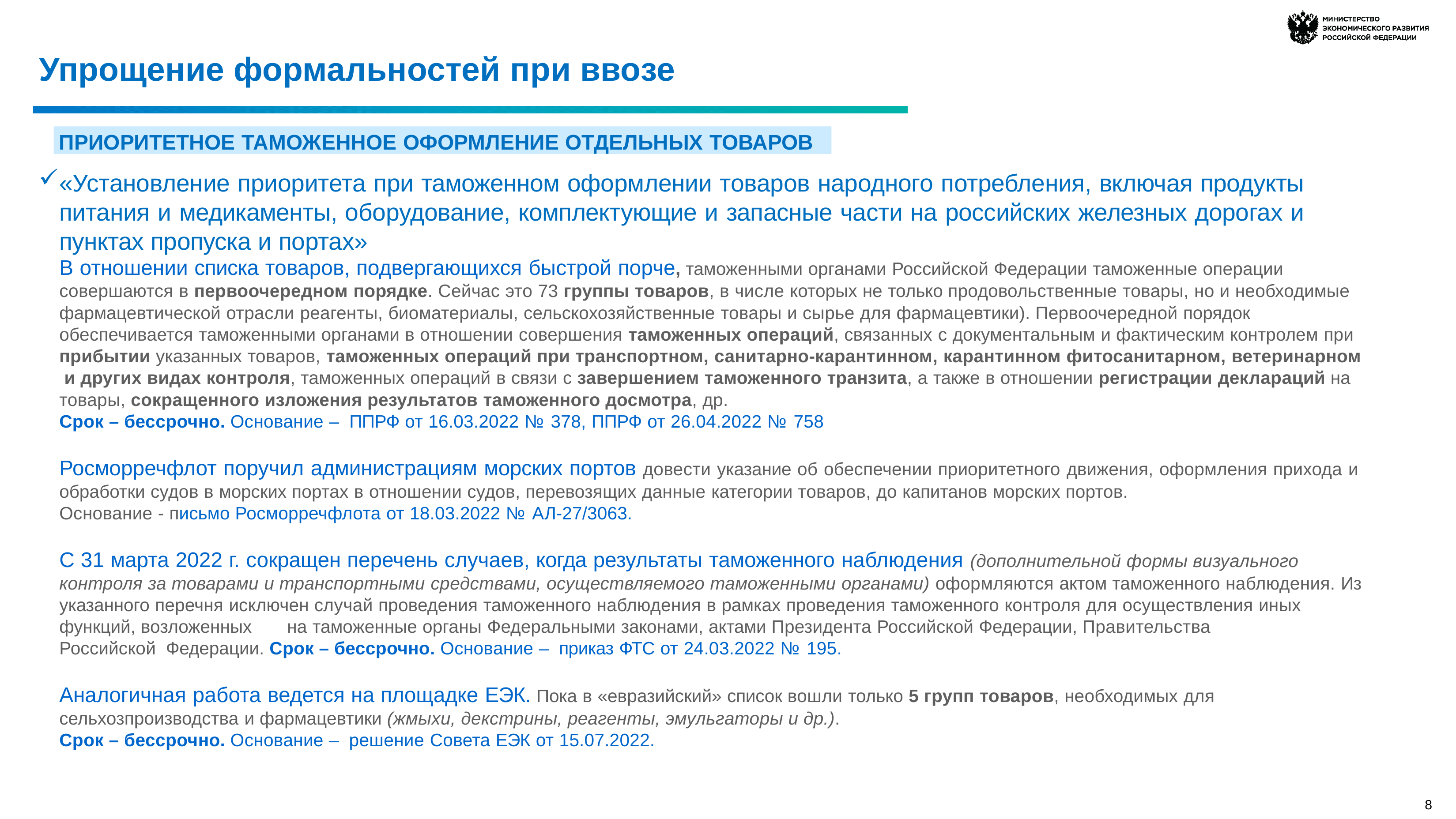

# Упрощение формальностей при ввозе
ПРИОРИТЕТНОЕ ТАМОЖЕННОЕ ОФОРМЛЕНИЕ ОТДЕЛЬНЫХ ТОВАРОВ
«Установление приоритета при таможенном оформлении товаров народного потребления, включая продукты  питания и медикаменты, оборудование, комплектующие и запасные части на российских железных дорогах и  пунктах пропуска и портах»
В отношении списка товаров, подвергающихся быстрой порче, таможенными органами Российской Федерации таможенные операции
совершаются в первоочередном порядке. Сейчас это 73 группы товаров, в числе которых не только продовольственные товары, но и необходимые  фармацевтической отрасли реагенты, биоматериалы, сельскохозяйственные товары и сырье для фармацевтики). Первоочередной порядок
обеспечивается таможенными органами в отношении совершения таможенных операций, связанных с документальным и фактическим контролем при  прибытии указанных товаров, таможенных операций при транспортном, санитарно-карантинном, карантинном фитосанитарном, ветеринарном  и других видах контроля, таможенных операций в связи с завершением таможенного транзита, а также в отношении регистрации деклараций на  товары, сокращенного изложения результатов таможенного досмотра, др.
Срок – бессрочно. Основание – ППРФ от 16.03.2022 № 378, ППРФ от 26.04.2022 № 758

Росморречфлот поручил администрациям морских портов довести указание об обеспечении приоритетного движения, оформления прихода и  обработки судов в морских портах в отношении судов, перевозящих данные категории товаров, до капитанов морских портов.
Основание - письмо Росморречфлота от 18.03.2022 № АЛ-27/3063.

С 31 марта 2022 г. сокращен перечень случаев, когда результаты таможенного наблюдения (дополнительной формы визуального  контроля за товарами и транспортными средствами, осуществляемого таможенными органами) оформляются актом таможенного наблюдения. Из  указанного перечня исключен случай проведения таможенного наблюдения в рамках проведения таможенного контроля для осуществления иных
функций, возложенных	на таможенные органы Федеральными законами, актами Президента Российской Федерации, Правительства Российской  Федерации. Срок – бессрочно. Основание – приказ ФТС от 24.03.2022 № 195.

Аналогичная работа ведется на площадке ЕЭК. Пока в «евразийский» список вошли только 5 групп товаров, необходимых для  сельхозпроизводства и фармацевтики (жмыхи, декстрины, реагенты, эмульгаторы и др.).
Срок – бессрочно. Основание – решение Совета ЕЭК от 15.07.2022.
8